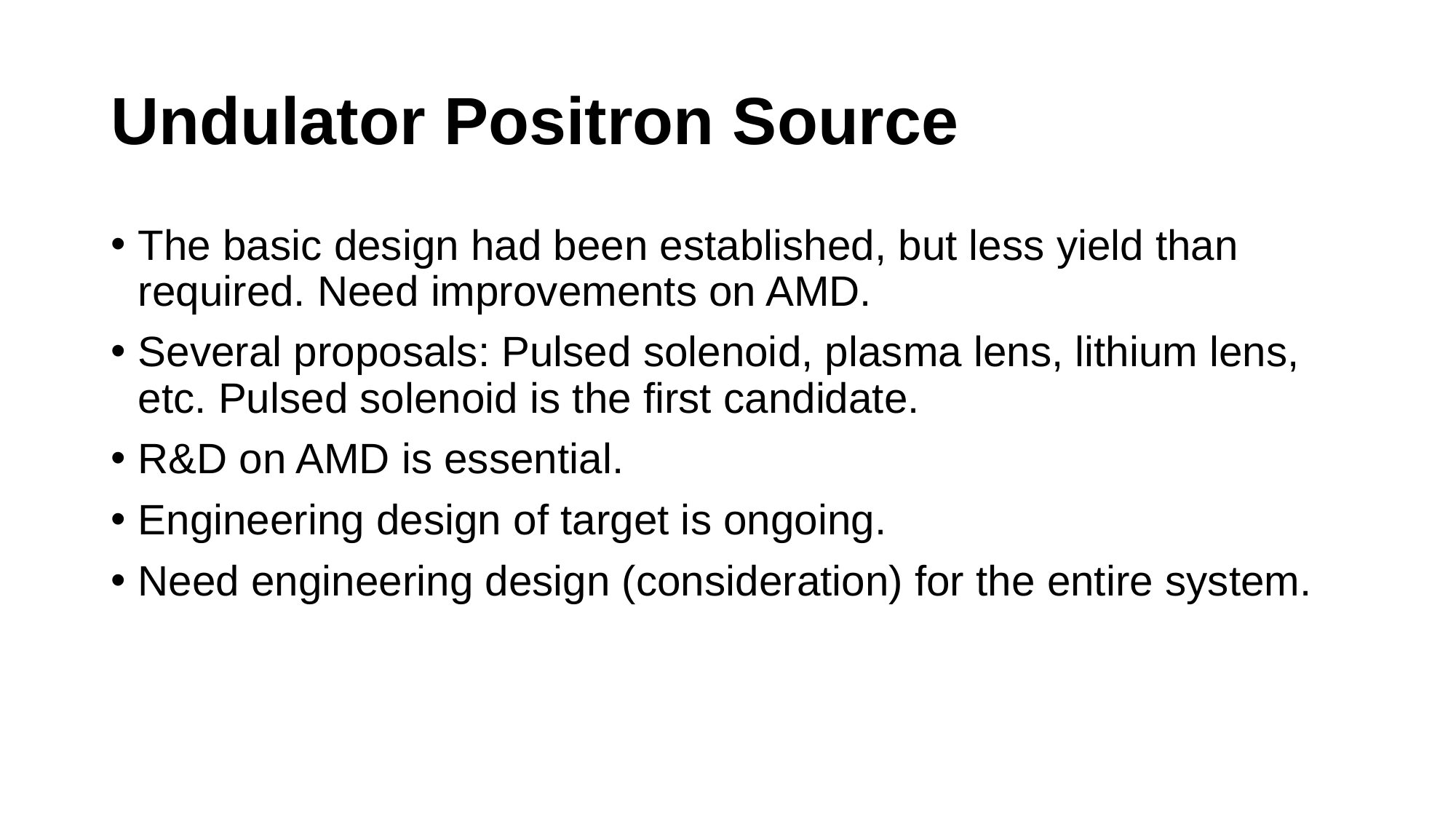

# Undulator Positron Source
The basic design had been established, but less yield than required. Need improvements on AMD.
Several proposals: Pulsed solenoid, plasma lens, lithium lens, etc. Pulsed solenoid is the first candidate.
R&D on AMD is essential.
Engineering design of target is ongoing.
Need engineering design (consideration) for the entire system.